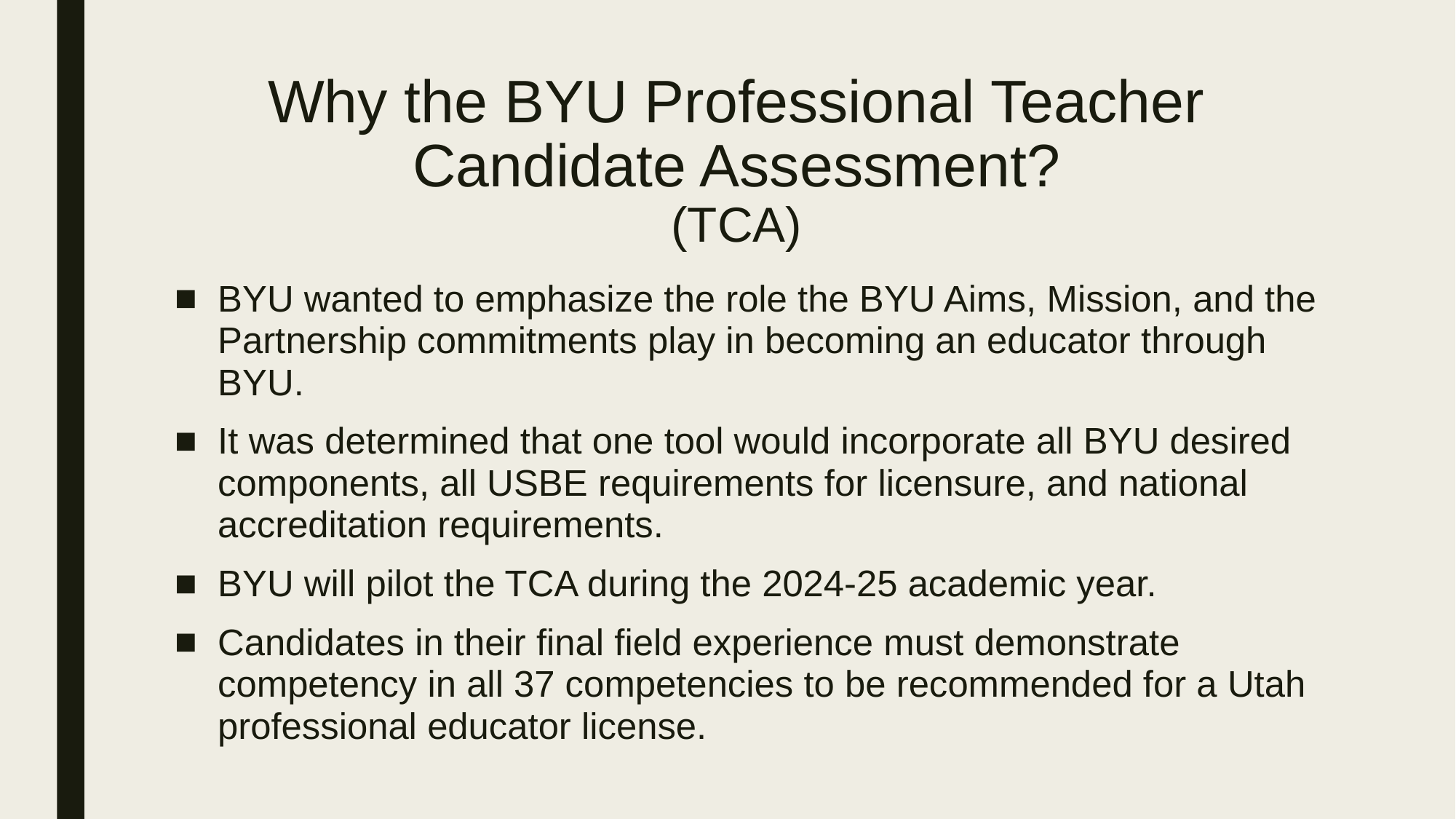

# Why the BYU Professional Teacher Candidate Assessment? (TCA)
BYU wanted to emphasize the role the BYU Aims, Mission, and the Partnership commitments play in becoming an educator through BYU.
It was determined that one tool would incorporate all BYU desired components, all USBE requirements for licensure, and national accreditation requirements.
BYU will pilot the TCA during the 2024-25 academic year.
Candidates in their final field experience must demonstrate competency in all 37 competencies to be recommended for a Utah professional educator license.